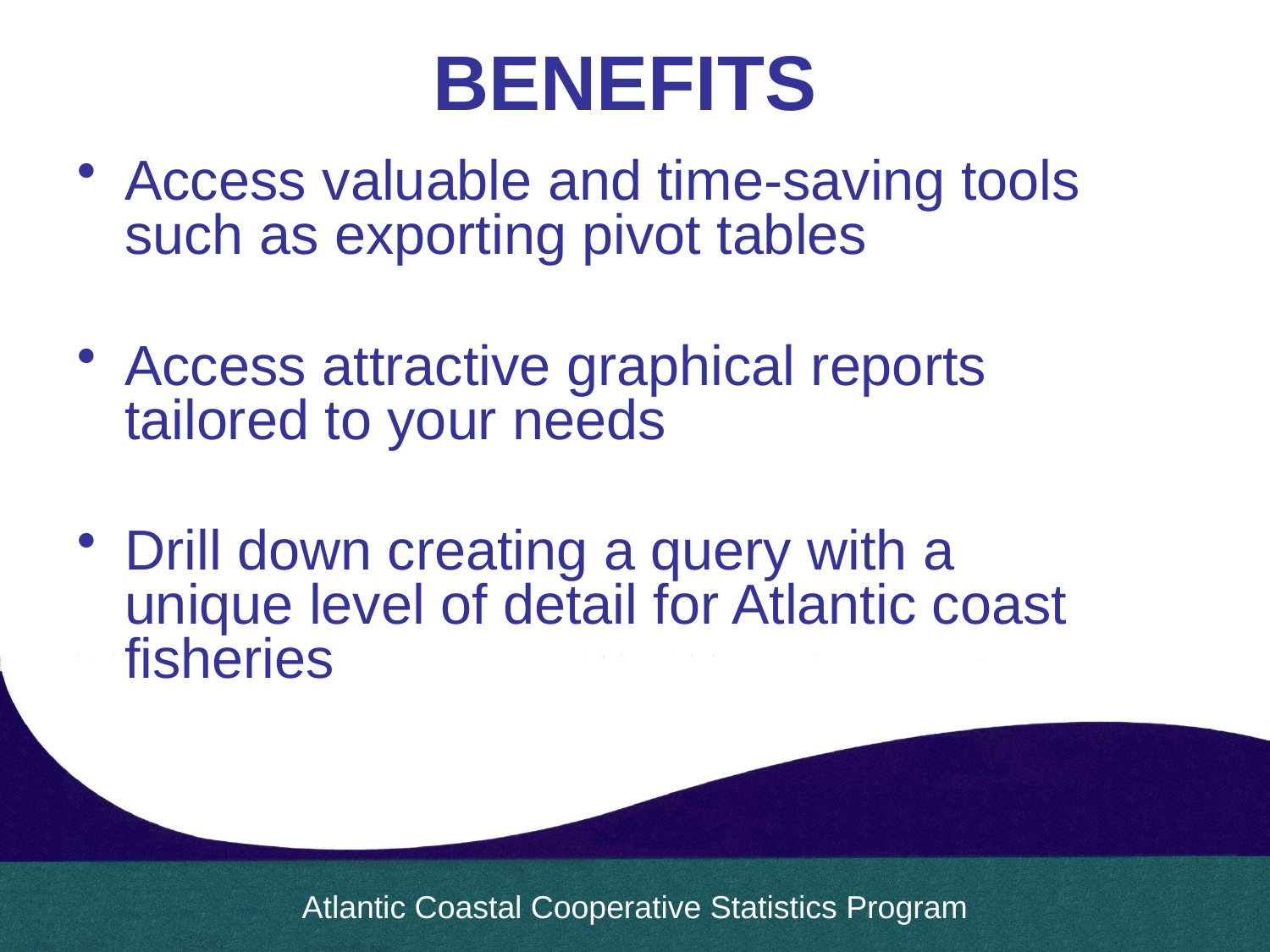

# BENEFITS
Access valuable and time-saving tools such as exporting pivot tables

Access attractive graphical reports tailored to your needs

Drill down creating a query with a unique level of detail for Atlantic coast fisheries